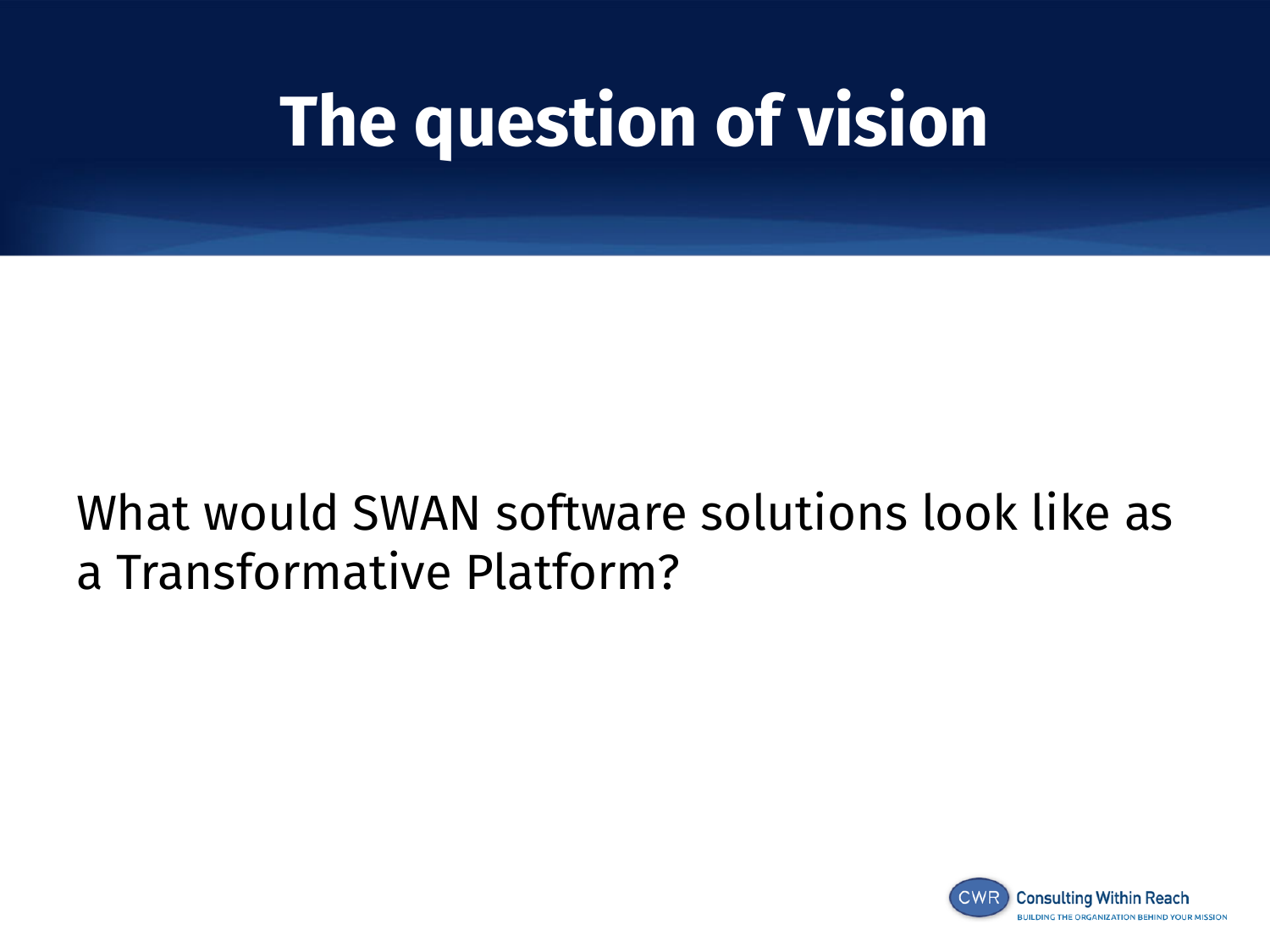

# The question of vision

What would SWAN software solutions look like as a Transformative Platform?